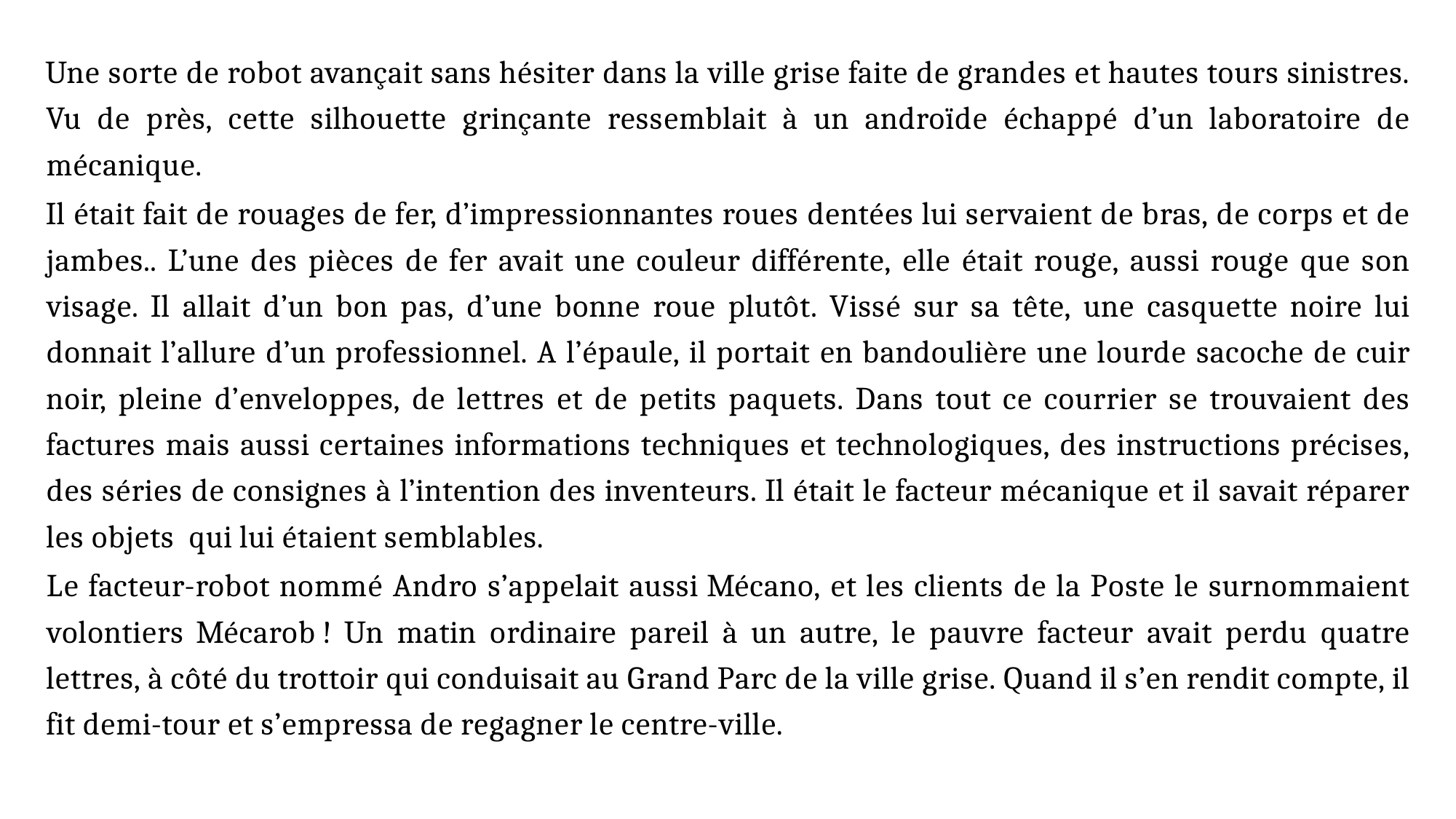

Une sorte de robot avançait sans hésiter dans la ville grise faite de grandes et hautes tours sinistres. Vu de près, cette silhouette grinçante ressemblait à un androïde échappé d’un laboratoire de mécanique.
Il était fait de rouages de fer, d’impressionnantes roues dentées lui servaient de bras, de corps et de jambes.. L’une des pièces de fer avait une couleur différente, elle était rouge, aussi rouge que son visage. Il allait d’un bon pas, d’une bonne roue plutôt. Vissé sur sa tête, une casquette noire lui donnait l’allure d’un professionnel. A l’épaule, il portait en bandoulière une lourde sacoche de cuir noir, pleine d’enveloppes, de lettres et de petits paquets. Dans tout ce courrier se trouvaient des factures mais aussi certaines informations techniques et technologiques, des instructions précises, des séries de consignes à l’intention des inventeurs. Il était le facteur mécanique et il savait réparer les objets  qui lui étaient semblables.
Le facteur-robot nommé Andro s’appelait aussi Mécano, et les clients de la Poste le surnommaient volontiers Mécarob ! Un matin ordinaire pareil à un autre, le pauvre facteur avait perdu quatre lettres, à côté du trottoir qui conduisait au Grand Parc de la ville grise. Quand il s’en rendit compte, il fit demi-tour et s’empressa de regagner le centre-ville.

#